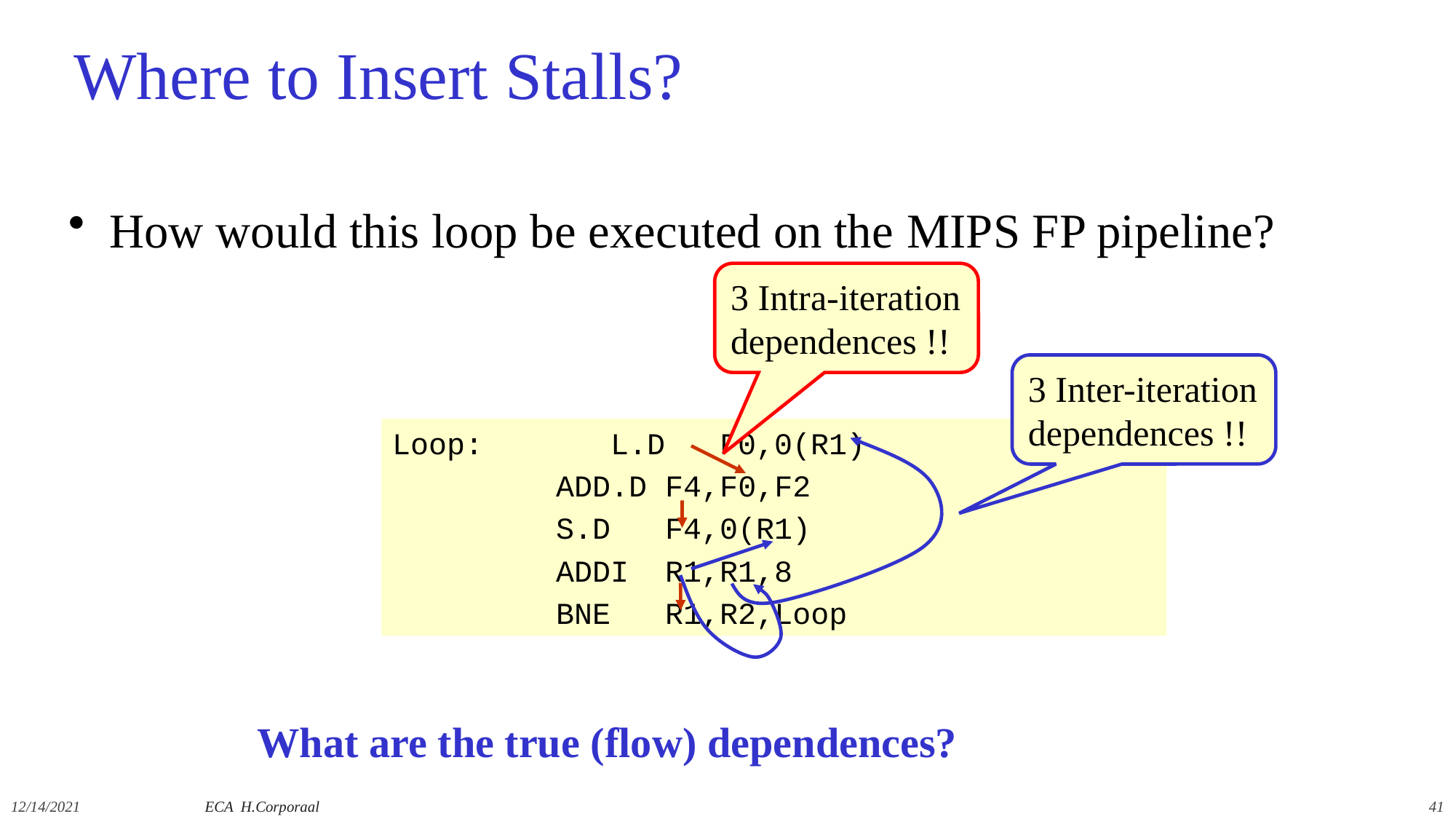

# Where to Insert Stalls?
How would this loop be executed on the MIPS FP pipeline?

3 Intra-iteration
dependences !!
3 Inter-iteration
dependences !!
Loop:		L.D   F0,0(R1)
      ADD.D F4,F0,F2
      S.D   F4,0(R1)
      ADDI  R1,R1,8
      BNE   R1,R2,Loop

What are the true (flow) dependences?
12/14/2021
ECA  H.Corporaal
41